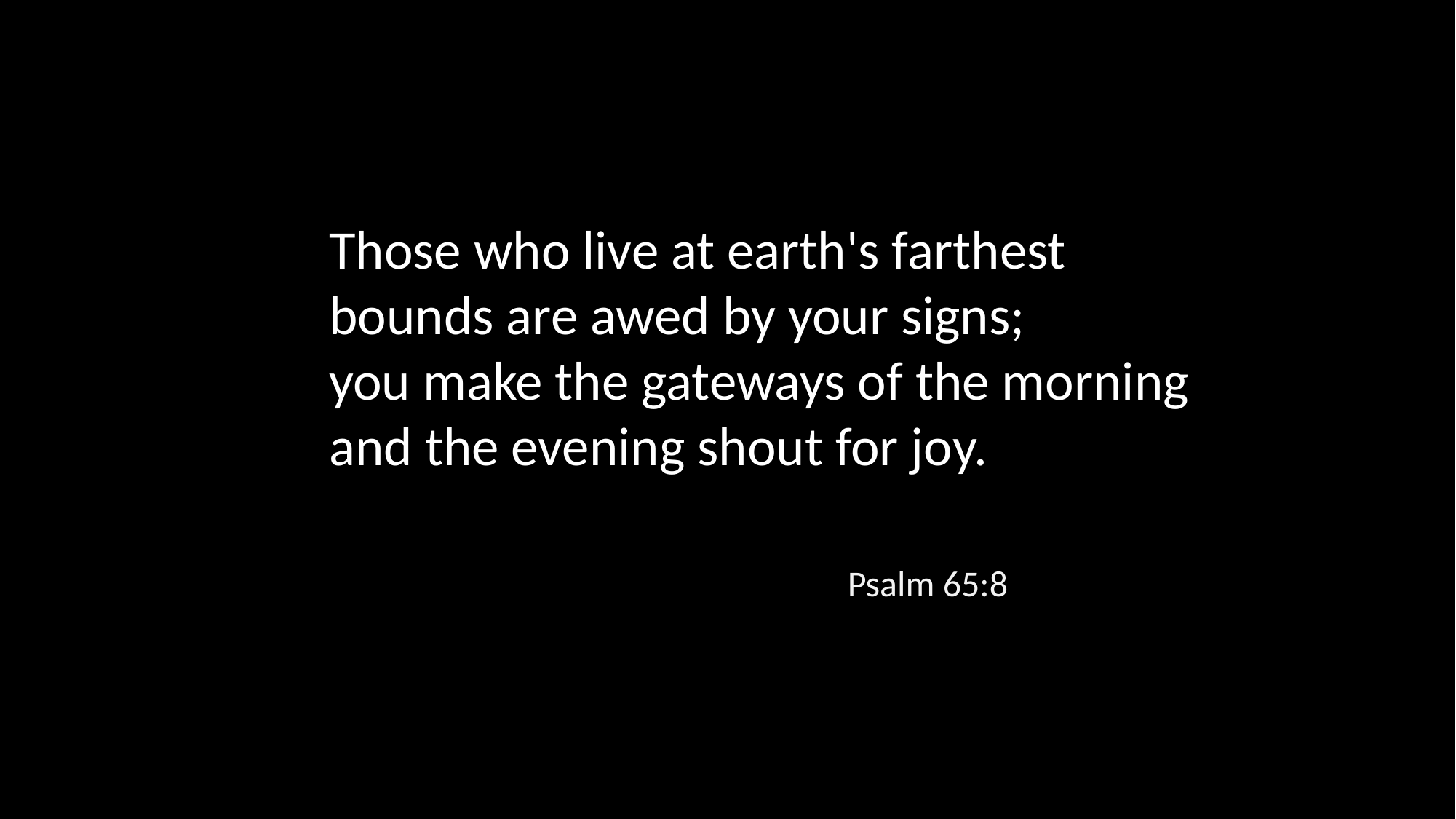

Those who live at earth's farthest bounds are awed by your signs;
you make the gateways of the morning and the evening shout for joy.
Psalm 65:8